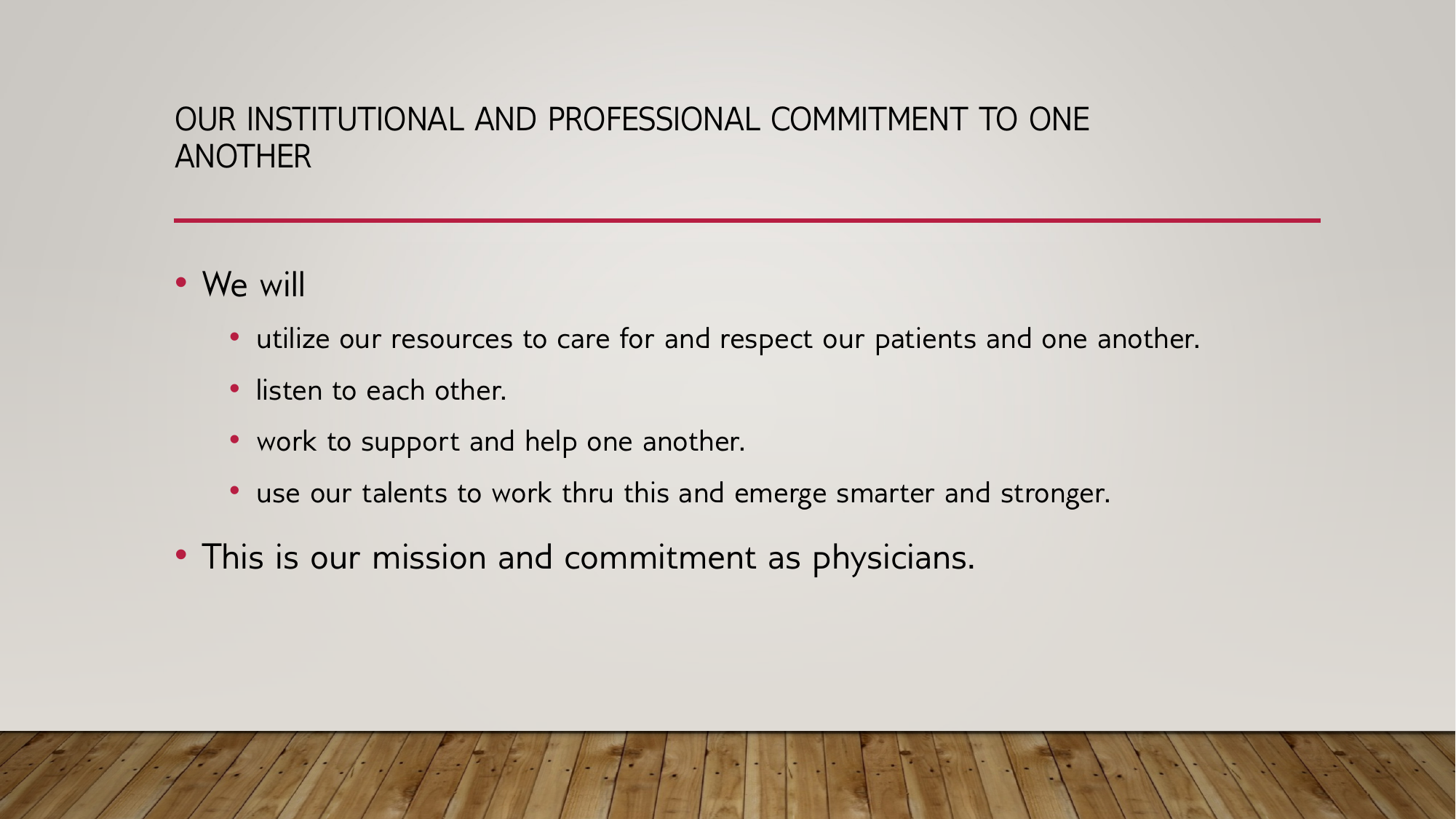

# Our Institutional and professional Commitment to one another
We will
utilize our resources to care for and respect our patients and one another.
listen to each other.
work to support and help one another.
use our talents to work thru this and emerge smarter and stronger.
This is our mission and commitment as physicians.